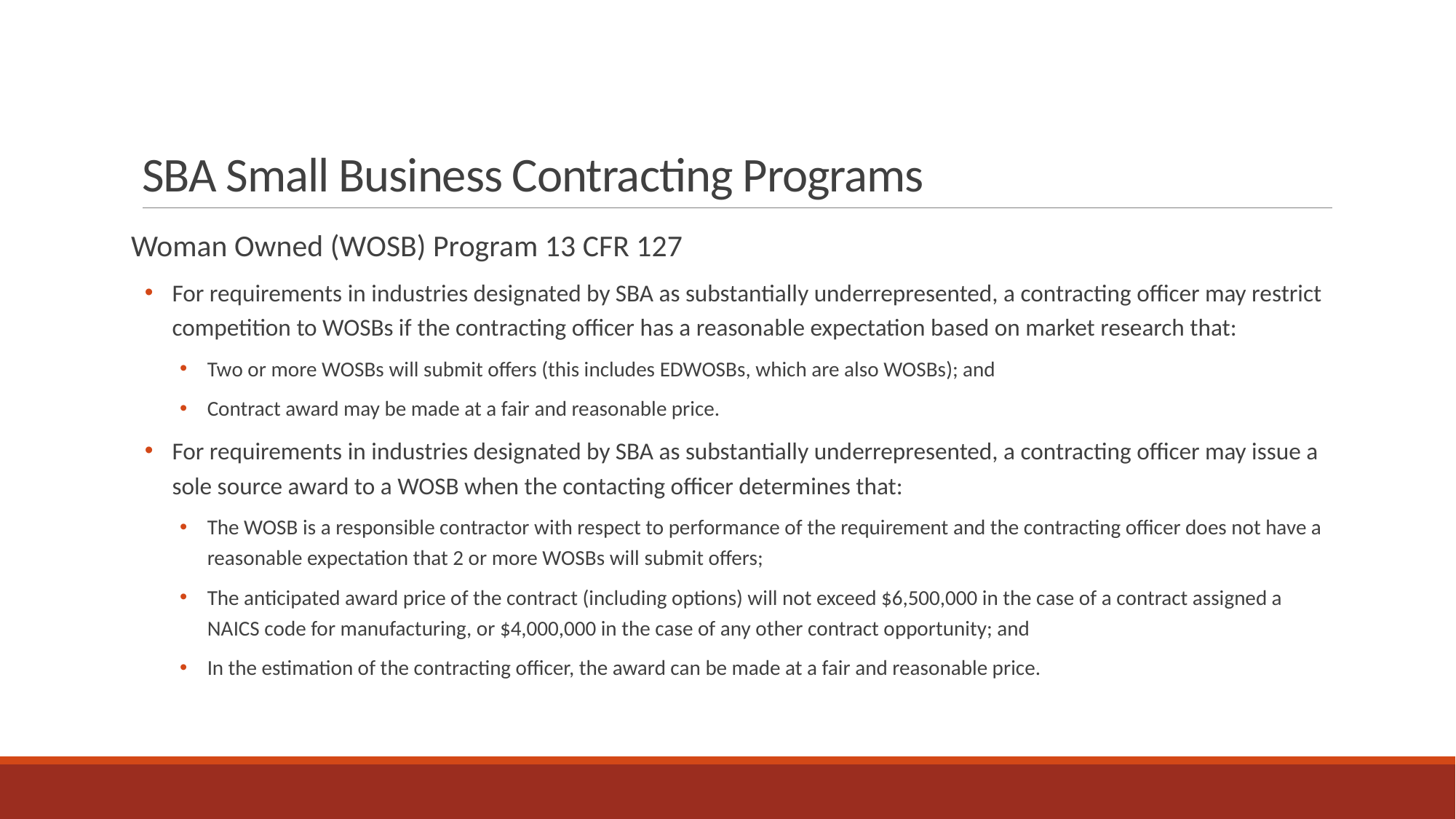

# SBA Small Business Contracting Programs
Woman Owned (WOSB) Program 13 CFR 127
For requirements in industries designated by SBA as substantially underrepresented, a contracting officer may restrict competition to WOSBs if the contracting officer has a reasonable expectation based on market research that:
Two or more WOSBs will submit offers (this includes EDWOSBs, which are also WOSBs); and
Contract award may be made at a fair and reasonable price.
For requirements in industries designated by SBA as substantially underrepresented, a contracting officer may issue a sole source award to a WOSB when the contacting officer determines that:
The WOSB is a responsible contractor with respect to performance of the requirement and the contracting officer does not have a reasonable expectation that 2 or more WOSBs will submit offers;
The anticipated award price of the contract (including options) will not exceed $6,500,000 in the case of a contract assigned a NAICS code for manufacturing, or $4,000,000 in the case of any other contract opportunity; and
In the estimation of the contracting officer, the award can be made at a fair and reasonable price.